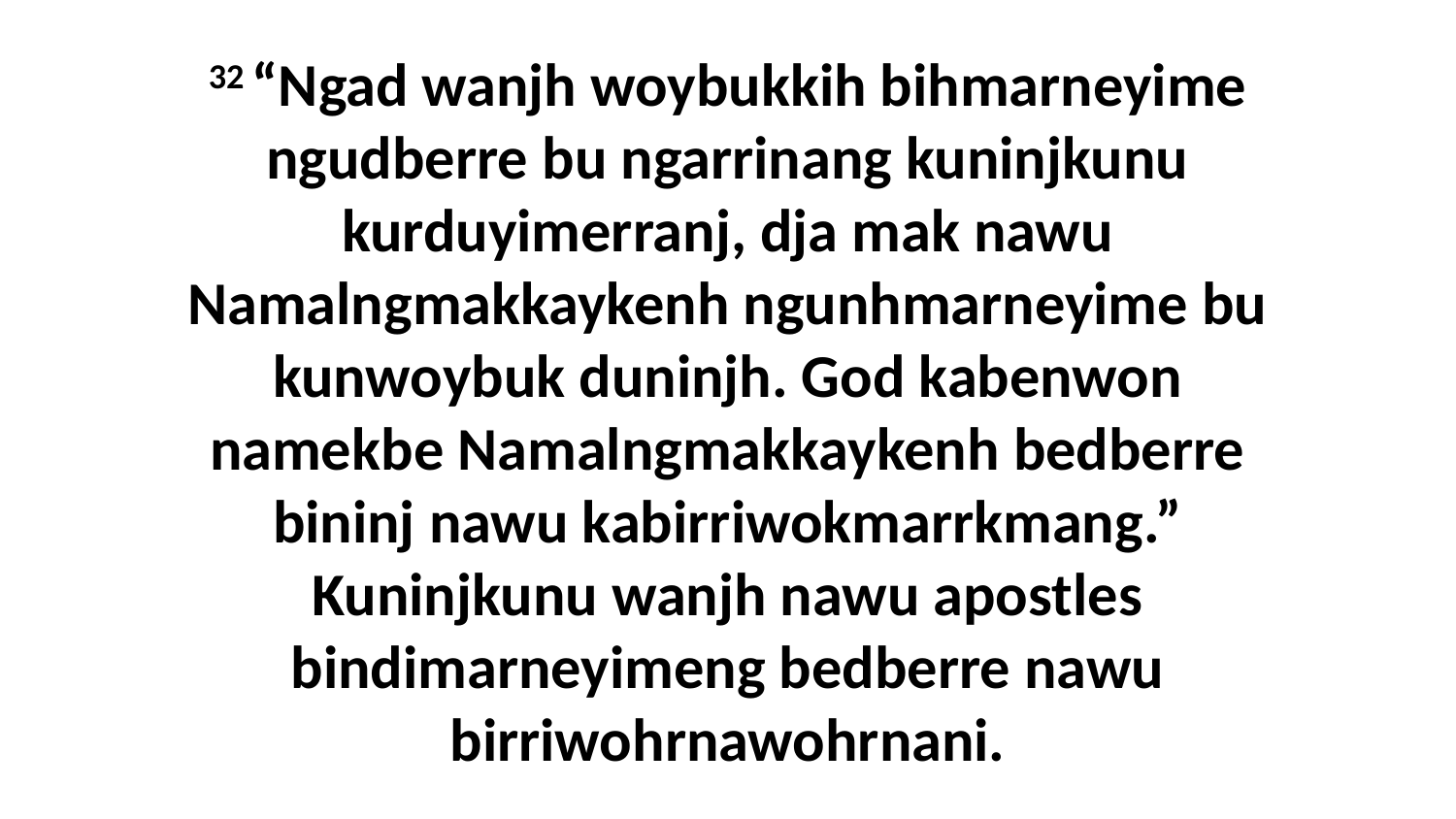

32 “Ngad wanjh woybukkih bihmarneyime ngudberre bu ngarrinang kuninjkunu kurduyimerranj, dja mak nawu Namalngmakkaykenh ngunhmarneyime bu kunwoybuk duninjh. God kabenwon namekbe Namalngmakkaykenh bedberre bininj nawu kabirriwokmarrkmang.” Kuninjkunu wanjh nawu apostles bindimarneyimeng bedberre nawu birriwohrnawohrnani.